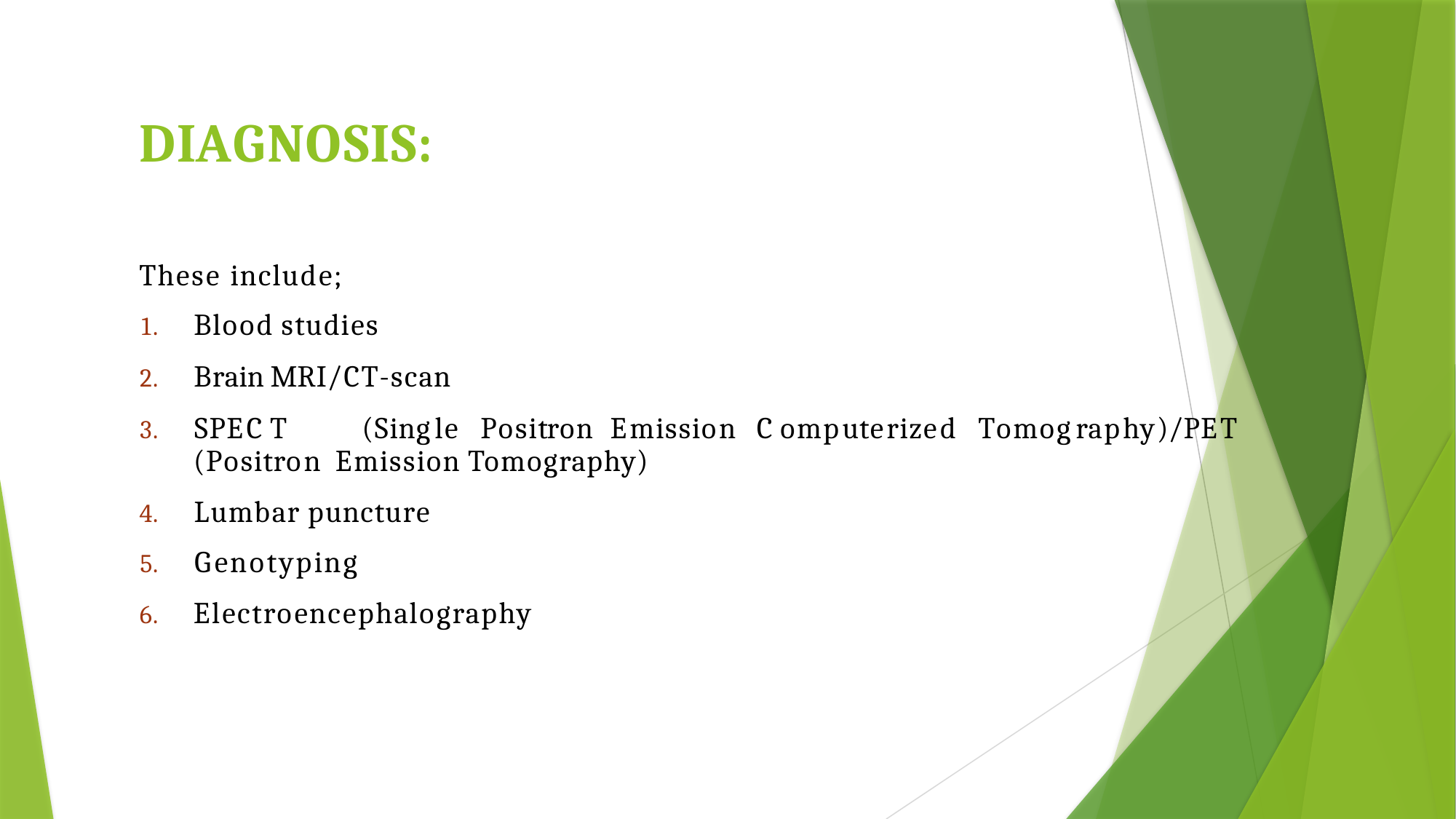

# DIAGNOSIS:
These include;
Blood studies
Brain MRI/CT-scan
SPECT	(Single	Positron	Emission	Computerized	Tomography)/PET	(Positron  Emission Tomography)
Lumbar puncture
Genotyping
Electroencephalography